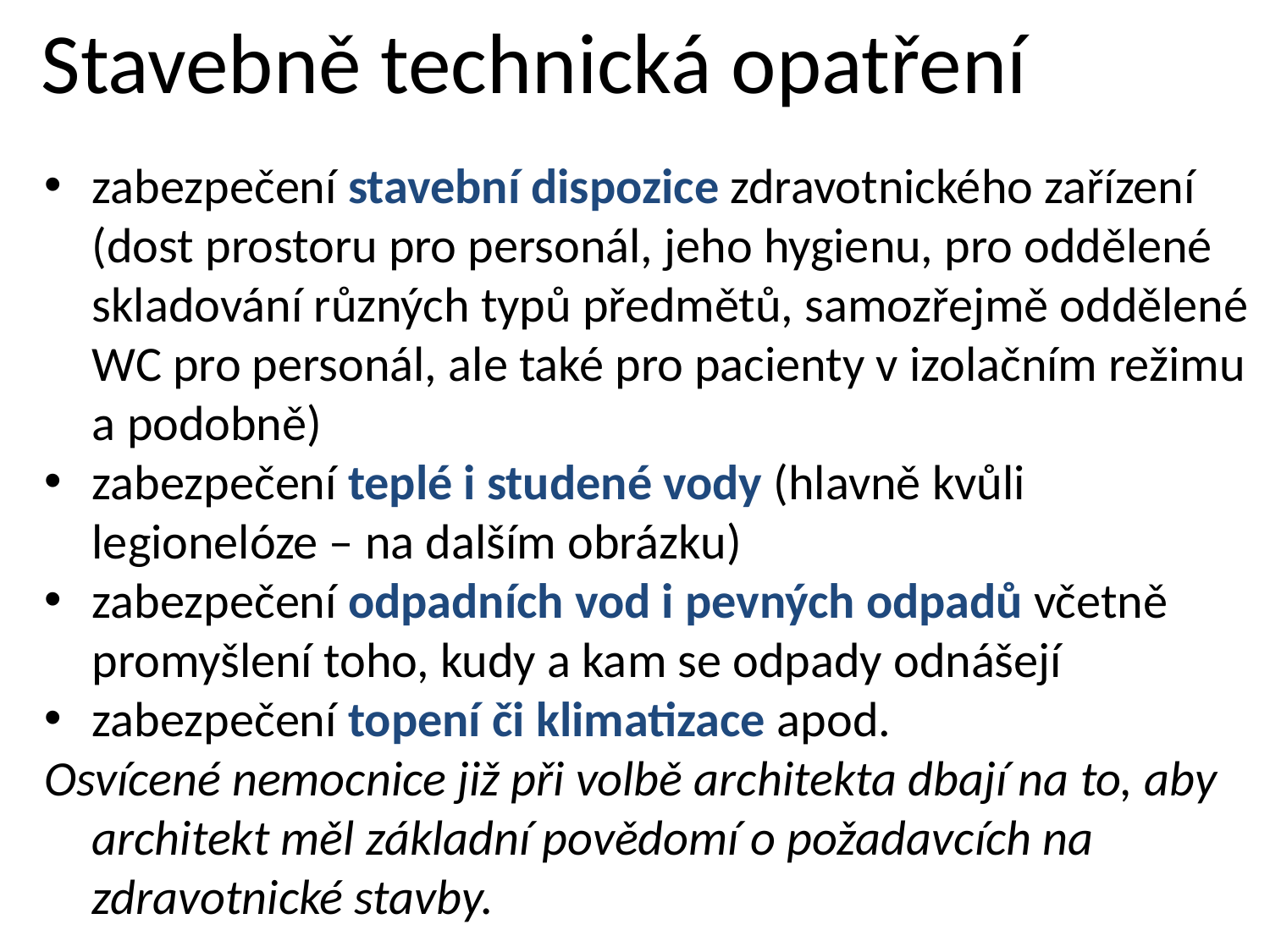

# Stavebně technická opatření
zabezpečení stavební dispozice zdravotnického zařízení (dost prostoru pro personál, jeho hygienu, pro oddělené skladování různých typů předmětů, samozřejmě oddělené WC pro personál, ale také pro pacienty v izolačním režimu a podobně)
zabezpečení teplé i studené vody (hlavně kvůli legionelóze – na dalším obrázku)
zabezpečení odpadních vod i pevných odpadů včetně promyšlení toho, kudy a kam se odpady odnášejí
zabezpečení topení či klimatizace apod.
Osvícené nemocnice již při volbě architekta dbají na to, aby architekt měl základní povědomí o požadavcích na zdravotnické stavby.